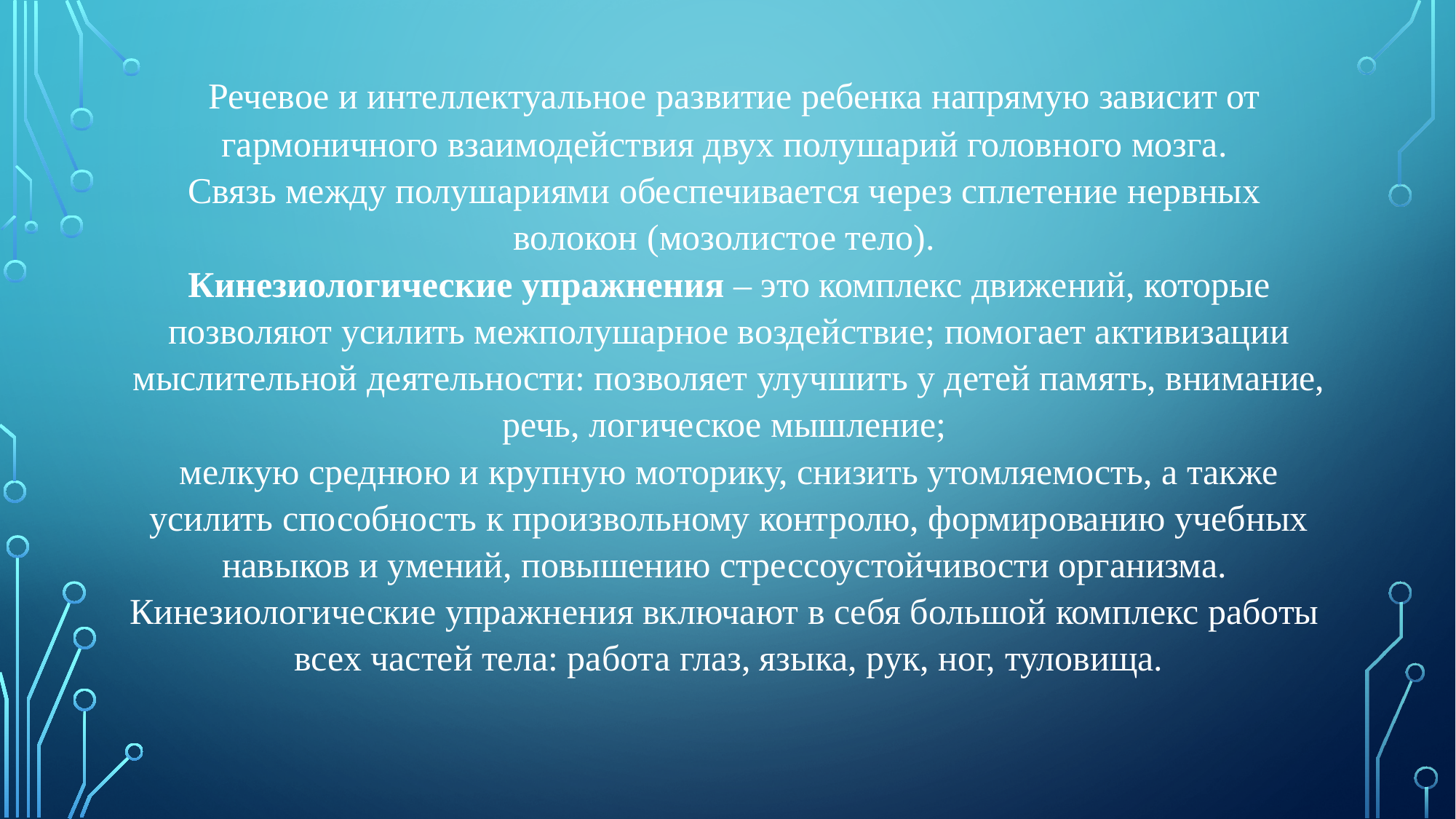

Речевое и интеллектуальное развитие ребенка напрямую зависит от гармоничного взаимодействия двух полушарий головного мозга.
Связь между полушариями обеспечивается через сплетение нервных
волокон (мозолистое тело).
Кинезиологические упражнения – это комплекс движений, которые позволяют усилить межполушарное воздействие; помогает активизации мыслительной деятельности: позволяет улучшить у детей память, внимание, речь, логическое мышление;
мелкую среднюю и крупную моторику, снизить утомляемость, а также усилить способность к произвольному контролю, формированию учебных навыков и умений, повышению стрессоустойчивости организма.
Кинезиологические упражнения включают в себя большой комплекс работы
всех частей тела: работа глаз, языка, рук, ног, туловища.